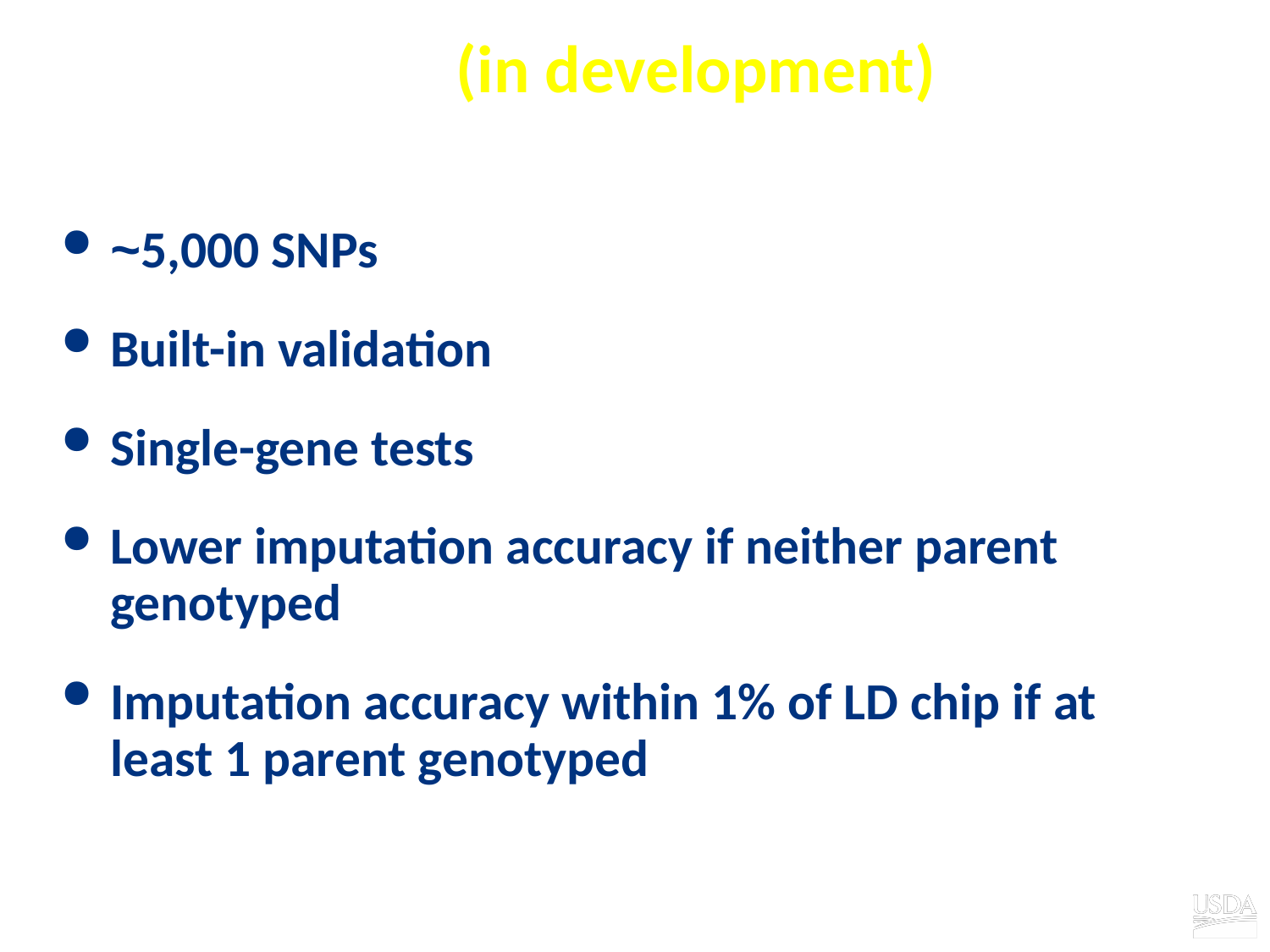

# Low-cost chip (in development)
~5,000 SNPs
Built-in validation
Single-gene tests
Lower imputation accuracy if neither parent genotyped
Imputation accuracy within 1% of LD chip if at least 1 parent genotyped